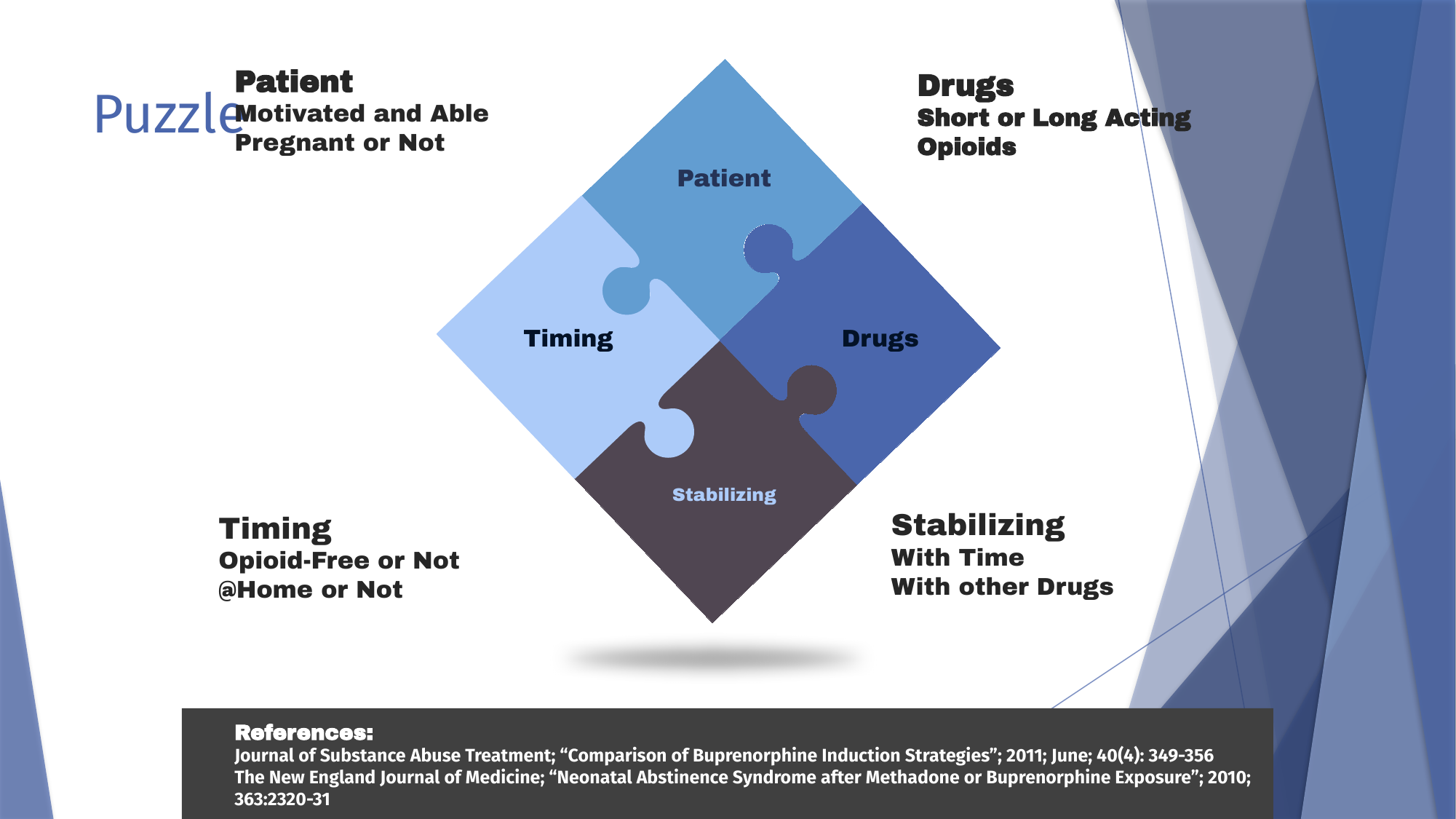

Patient
Motivated and Able
Pregnant or Not
Drugs
Short or Long Acting Opioids
# Puzzle

Patient

Timing
Drugs

Stabilizing
Stabilizing
With Time
With other Drugs

Timing
Opioid-Free or Not
@Home or Not

References:
Journal of Substance Abuse Treatment; “Comparison of Buprenorphine Induction Strategies”; 2011; June; 40(4): 349-356
The New England Journal of Medicine; “Neonatal Abstinence Syndrome after Methadone or Buprenorphine Exposure”; 2010; 363:2320-31